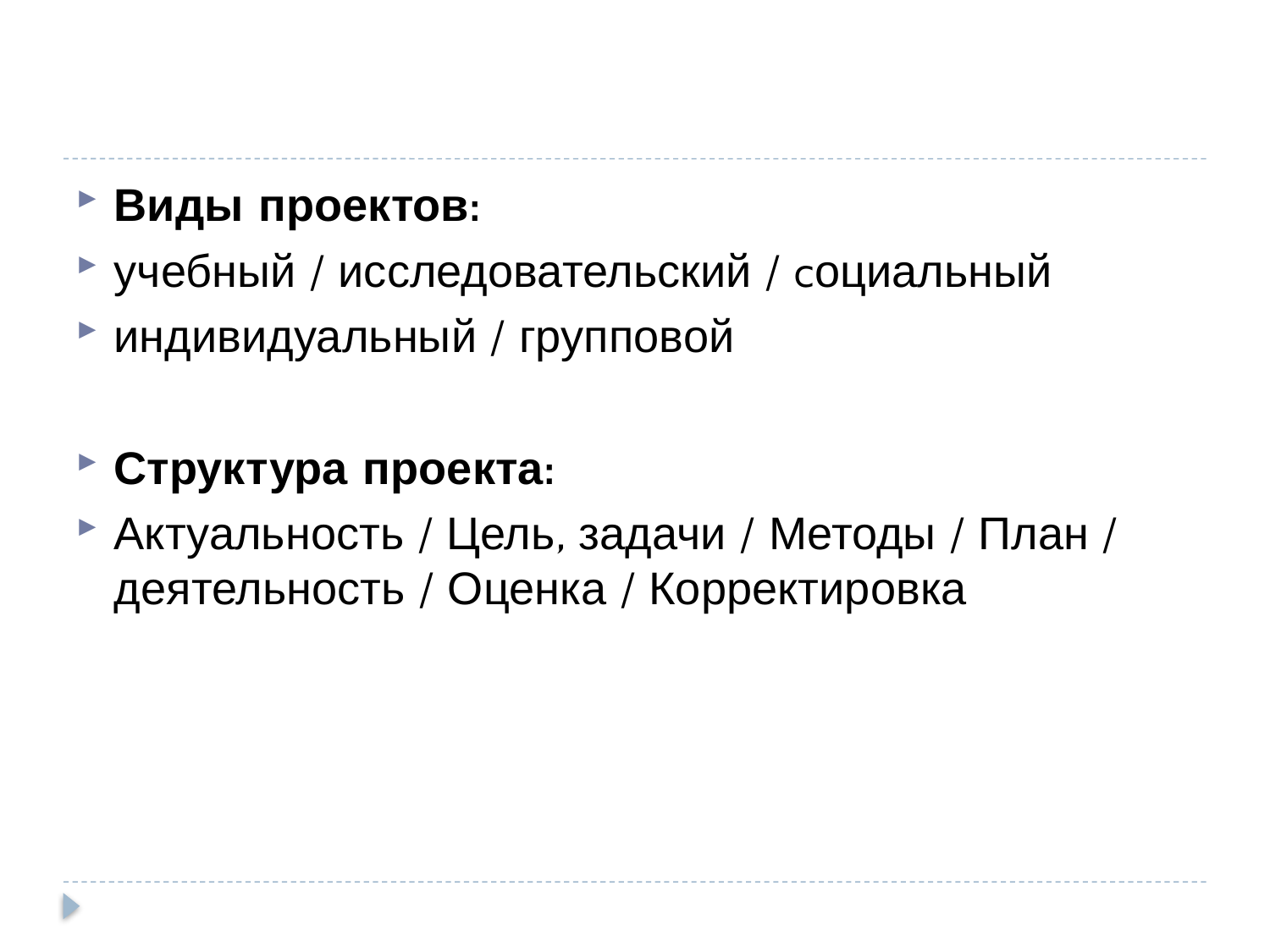

#
Виды проектов:
учебный / исследовательский / cоциальный
индивидуальный / групповой

Структура проекта:
Актуальность / Цель, задачи / Методы / План / деятельность / Оценка / Корректировка